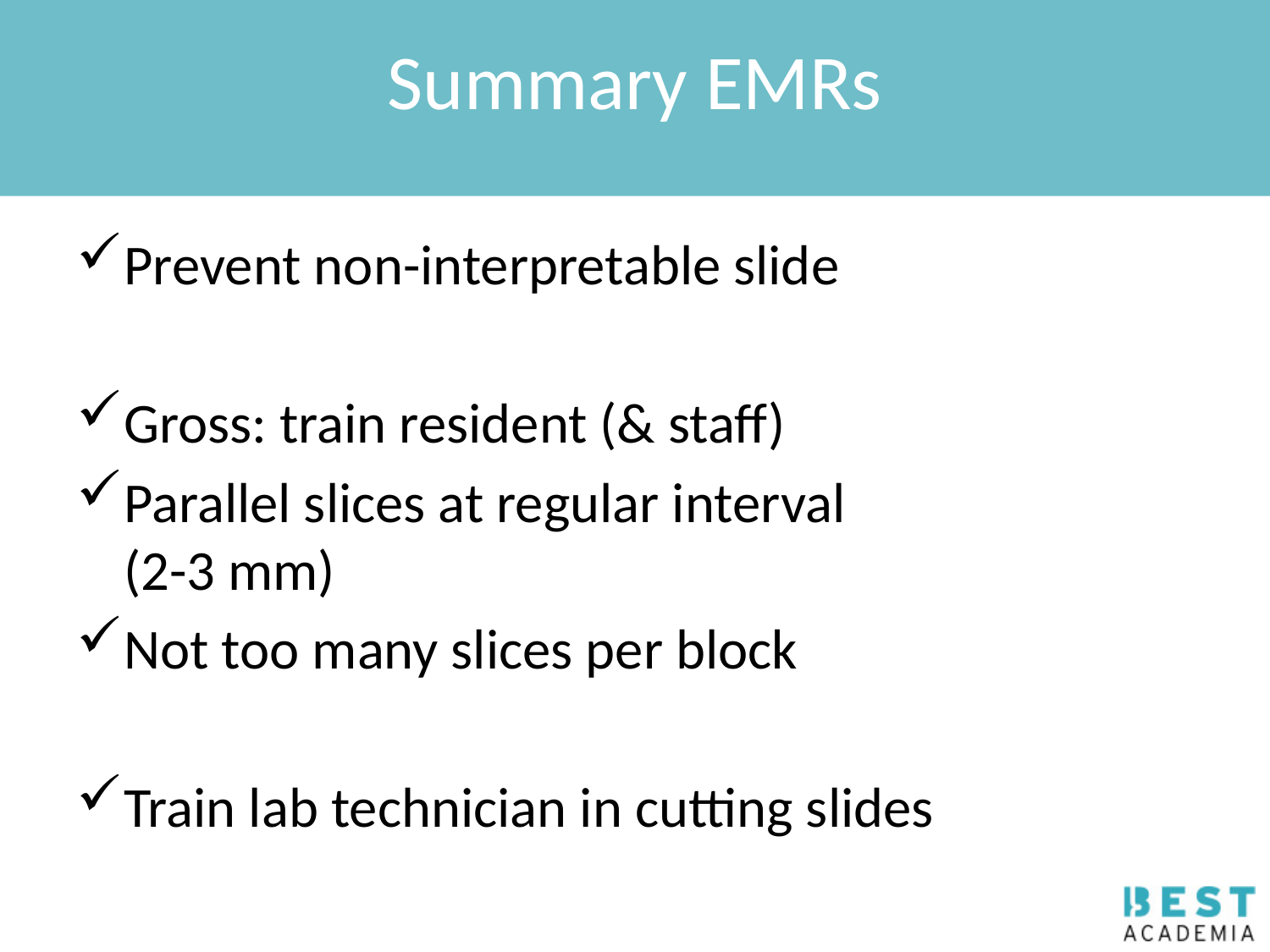

# Summary EMRs
Prevent non-interpretable slide

Gross: train resident (& staff)
Parallel slices at regular interval 			(2-3 mm)
Not too many slices per block

Train lab technician in cutting slides